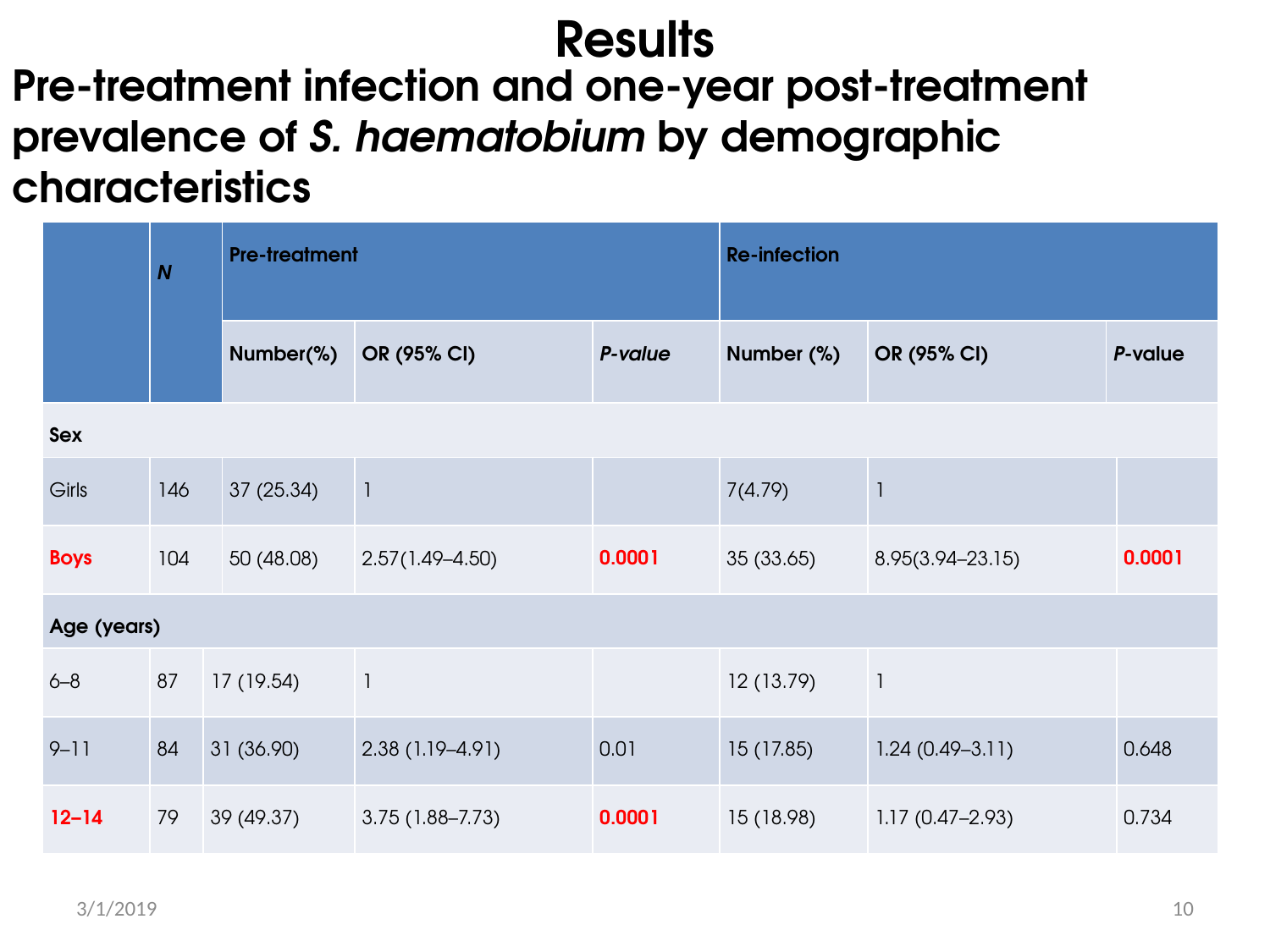

# Results
Pre-treatment infection and one-year post-treatment  prevalence of S. haematobium by demographic characteristics
|  | N |  | Pre-treatment |  |  | Re-infection |  |  |  |
| --- | --- | --- | --- | --- | --- | --- | --- | --- | --- |
|  |  |  | Number(%) | OR (95% CI) | P-value | Number (%) | OR (95% CI) | P-value |  |
| Sex |  |  |  |  |  |  |  |  |  |
| Girls | 146 |  | 37 (25.34) | 1 |  | 7(4.79) | 1 |  |  |
| Boys | 104 |  | 50 (48.08) | 2.57(1.49–4.50) | 0.0001 | 35 (33.65) | 8.95(3.94–23.15) |  | 0.0001 |
| Age (years) |  |  |  |  |  |  |  |  |  |
| 6–8 | 87 | 17 (19.54) |  | 1 |  | 12 (13.79) | 1 |  |  |
| 9–11 | 84 | 31 (36.90) |  | 2.38 (1.19–4.91) | 0.01 | 15 (17.85) | 1.24 (0.49–3.11) |  | 0.648 |
| 12–14 | 79 | 39 (49.37) |  | 3.75 (1.88–7.73) | 0.0001 | 15 (18.98) | 1.17 (0.47–2.93) |  | 0.734 |
3/1/2019
10